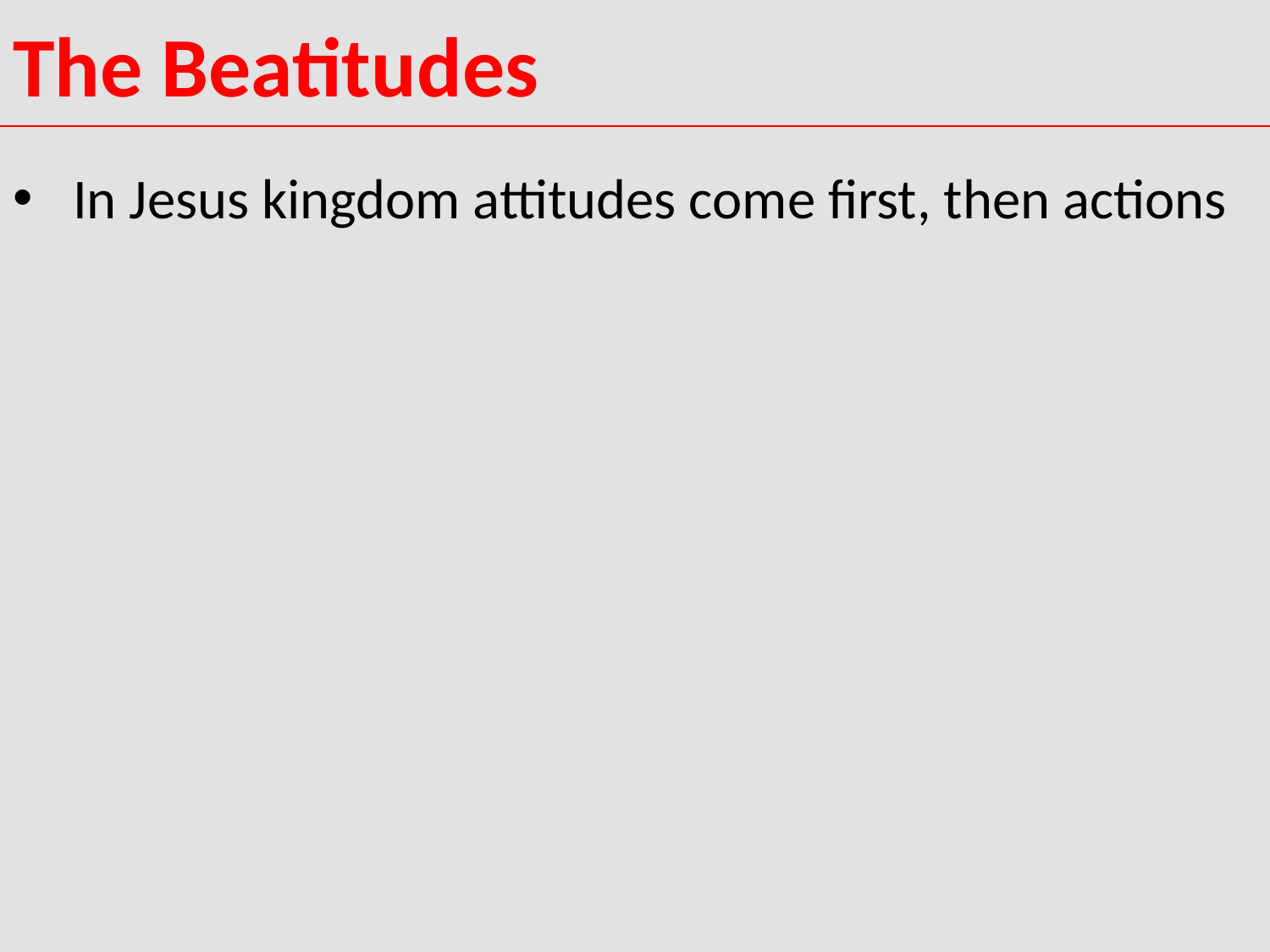

# The Beatitudes
 In Jesus kingdom attitudes come first, then actions